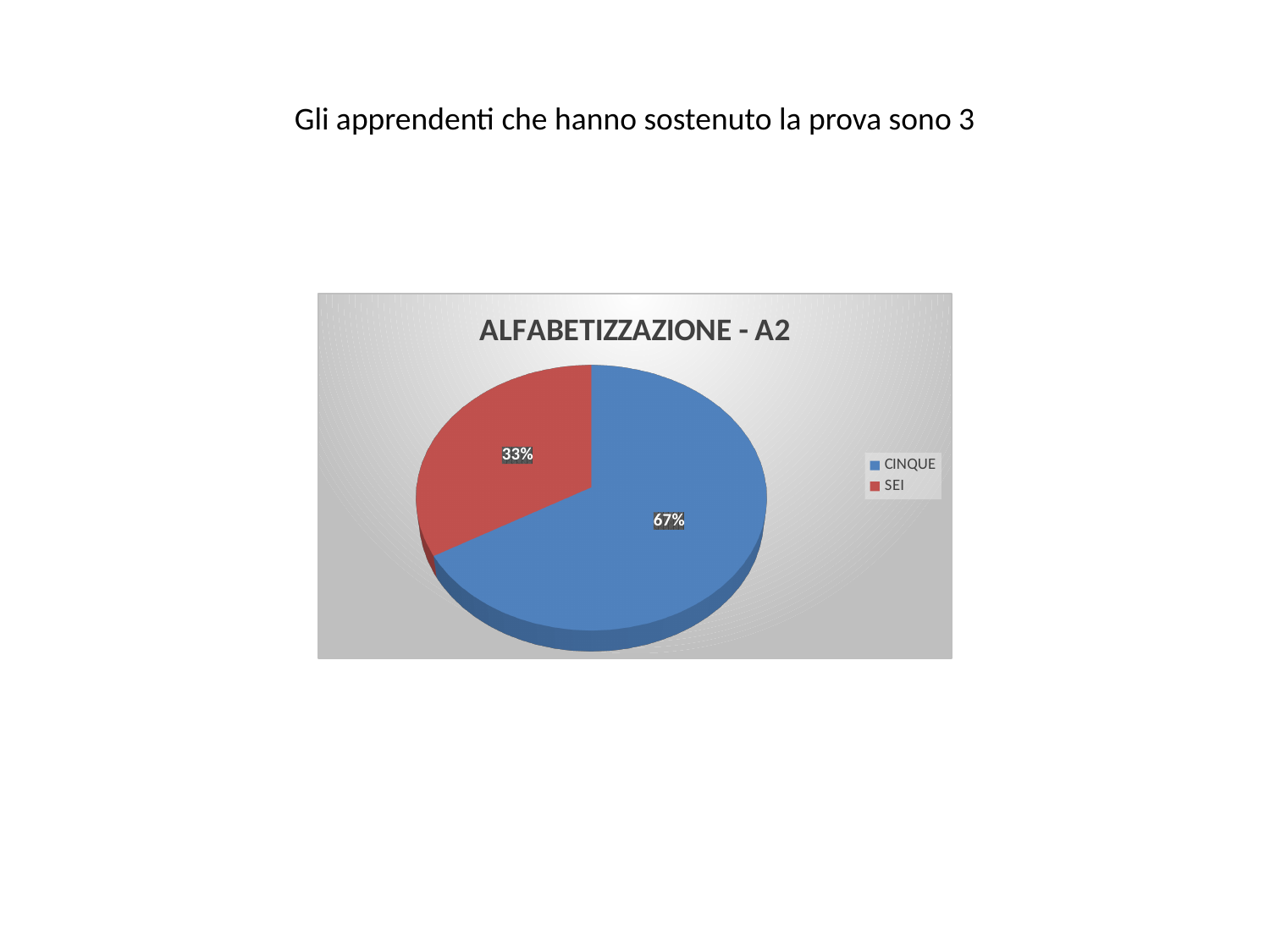

# Gli apprendenti che hanno sostenuto la prova sono 3

[unsupported chart]